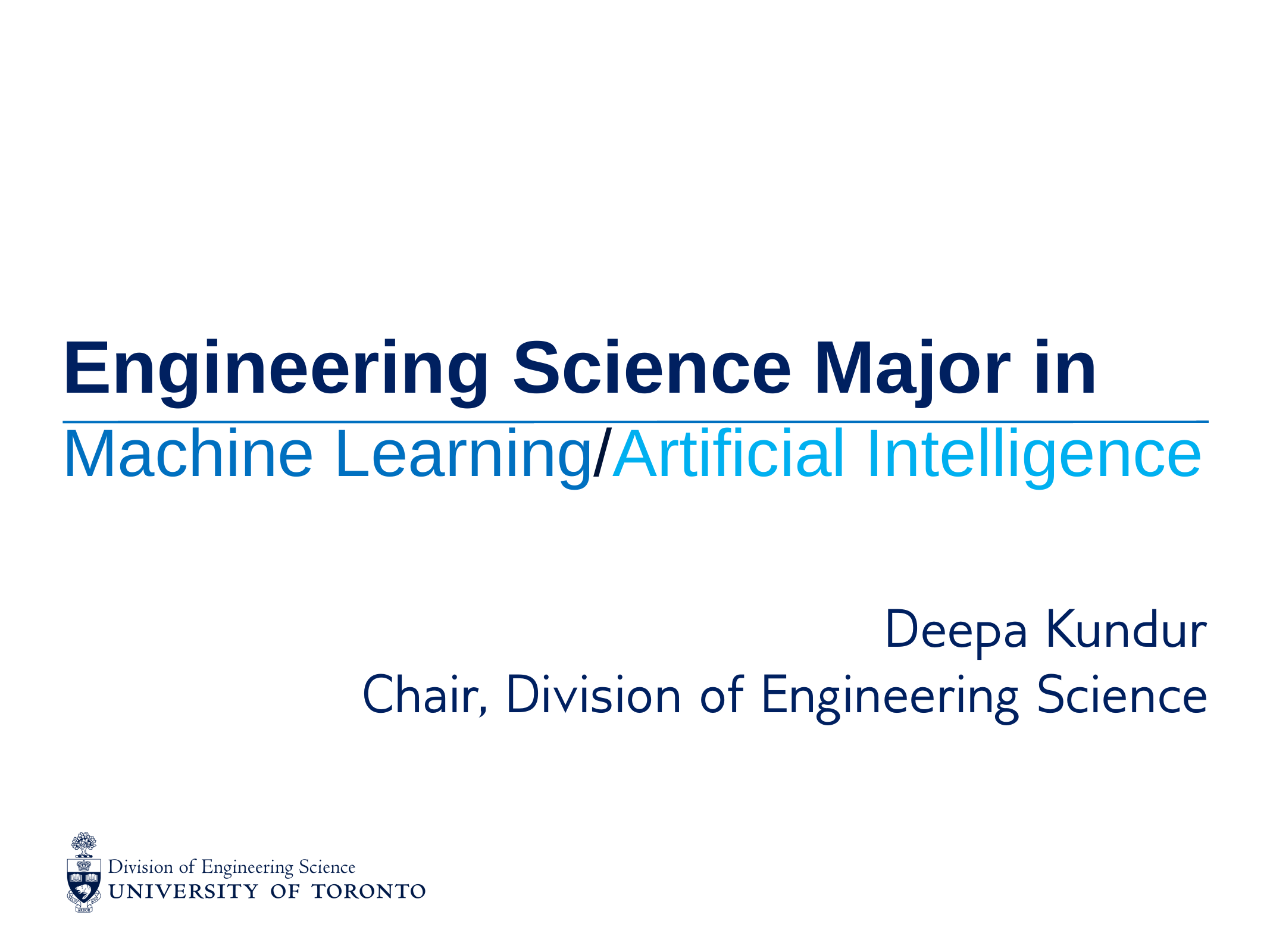

# Engineering Science Major in
Machine Learning/Artificial Intelligence
Deepa Kundur
Chair, Division of Engineering Science